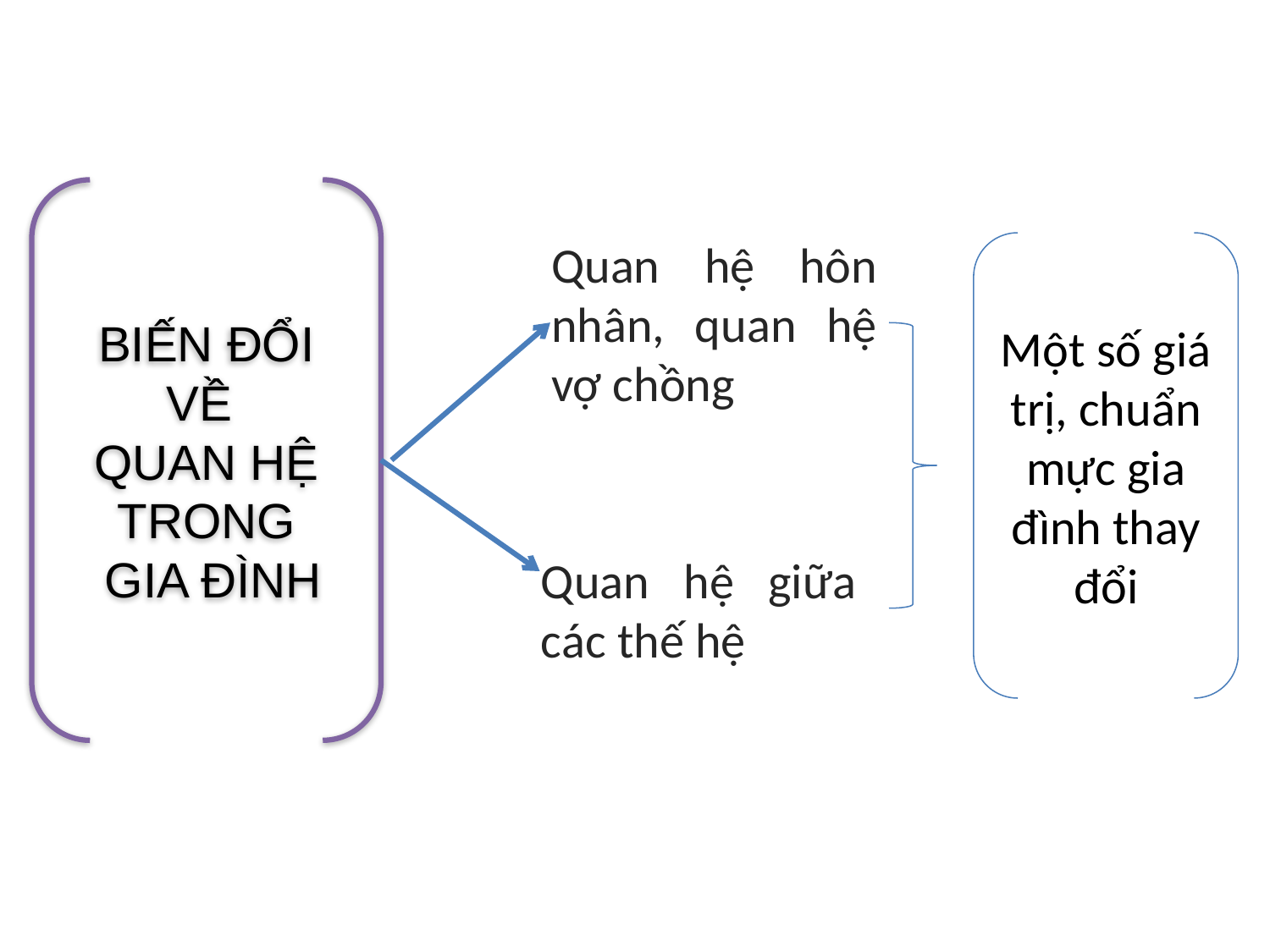

BIẾN ĐỔI VỀ
QUAN HỆ
TRONG
 GIA ĐÌNH
Quan hệ hôn nhân, quan hệ vợ chồng
Một số giá trị, chuẩn mực gia đình thay đổi

Quan hệ giữa các thế hệ